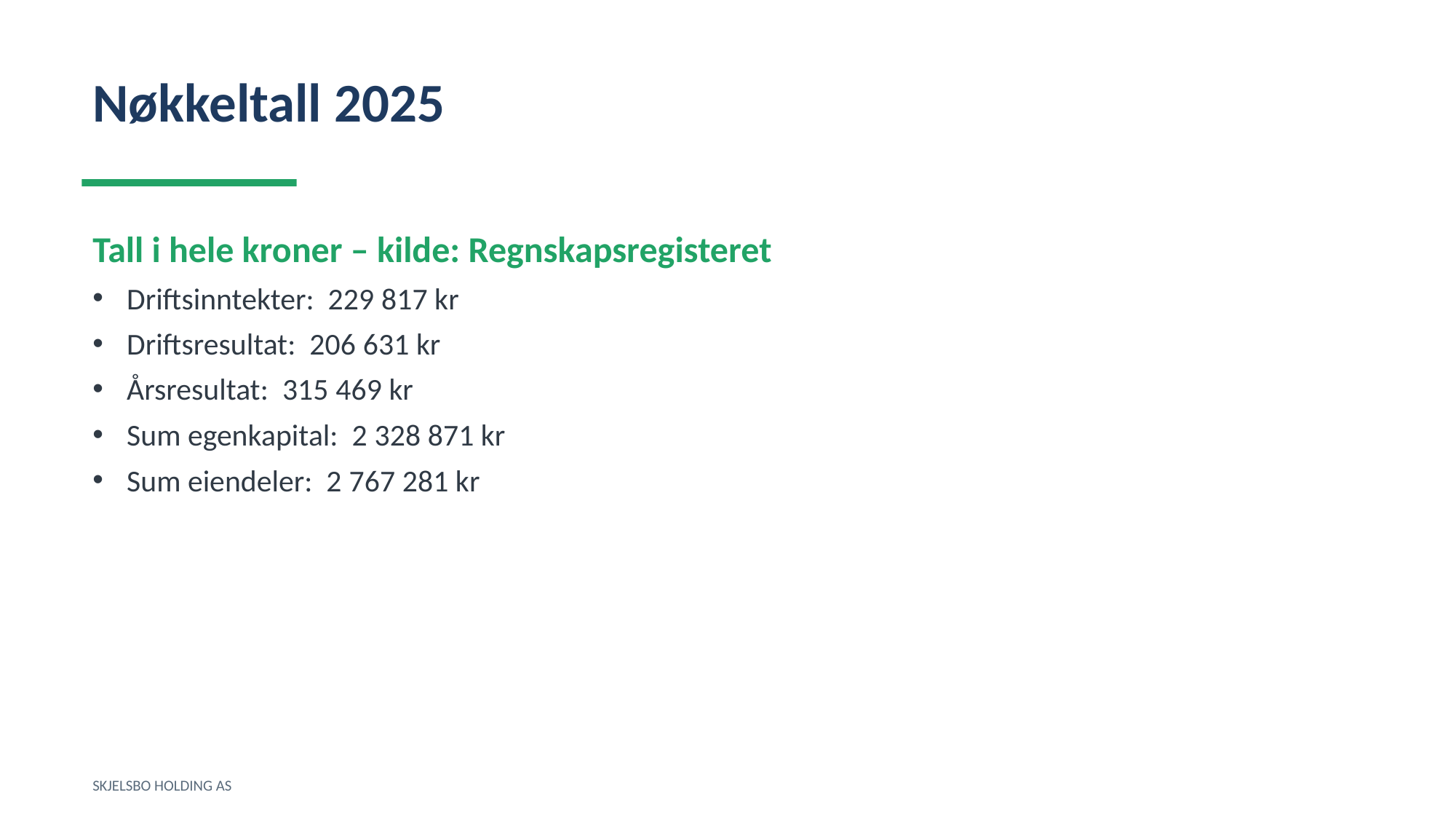

Nøkkeltall 2025

Tall i hele kroner – kilde: Regnskapsregisteret
Driftsinntekter:  229 817 kr
Driftsresultat:  206 631 kr
Årsresultat:  315 469 kr
Sum egenkapital:  2 328 871 kr
Sum eiendeler:  2 767 281 kr
SKJELSBO HOLDING AS